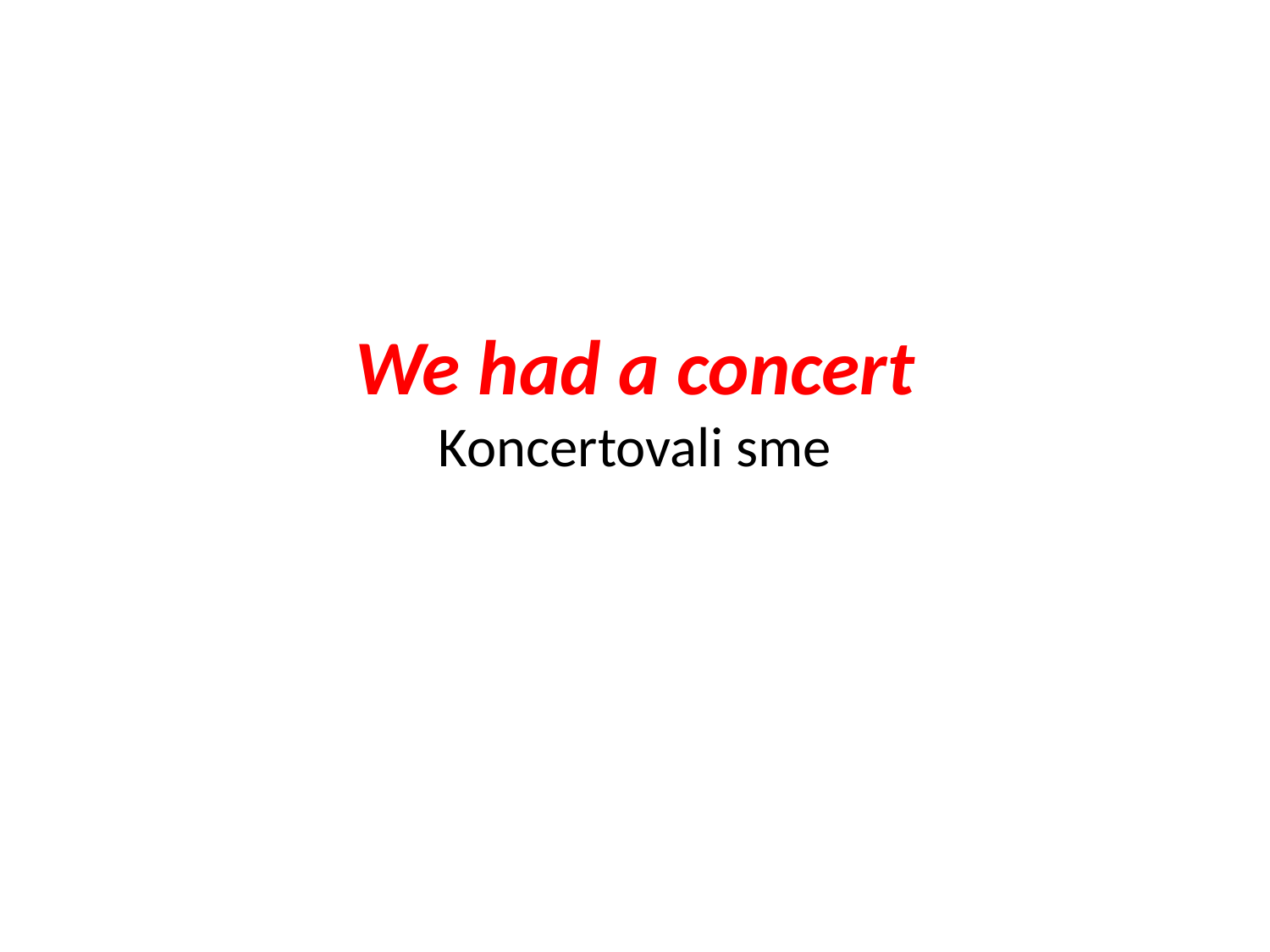

# We had a concert Koncertovali sme